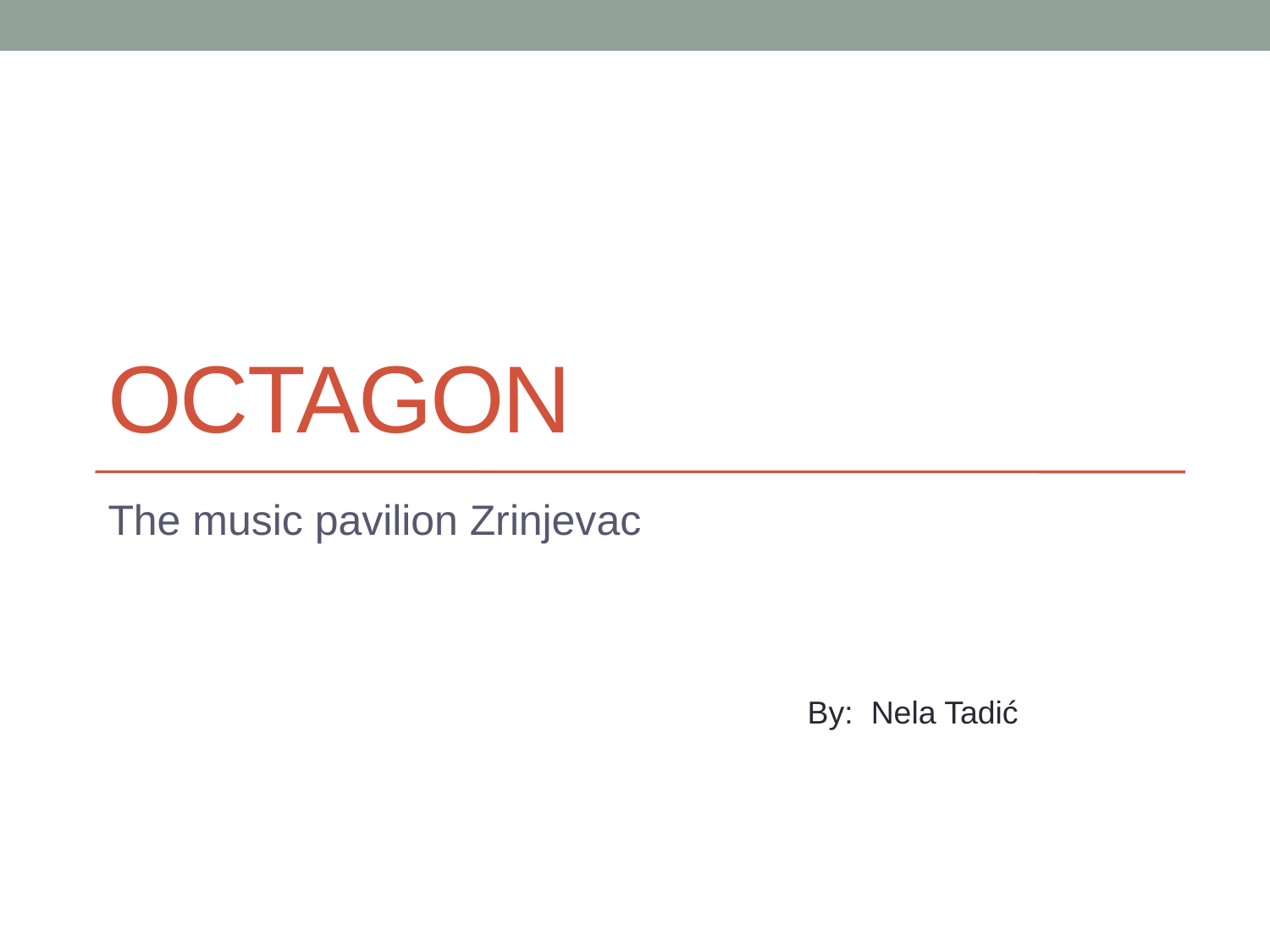

# octagon
The music pavilion Zrinjevac
By:  Nela Tadić